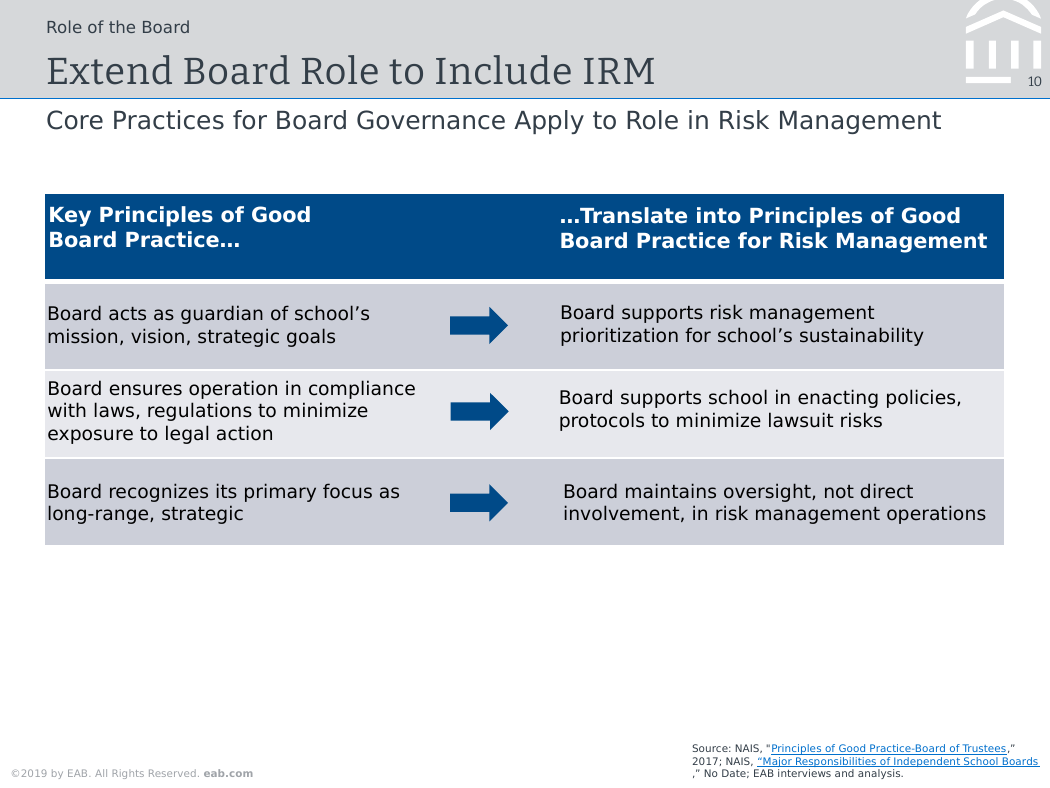

Role of the Board
# Extend Board Role to Include IRM
Core Practices for Board Governance Apply to Role in Risk Management
|  |
| --- |
|  |
|  |
|  |
Key Principles of Good
Board Practice…
…Translate into Principles of Good
Board Practice for Risk Management
Board supports risk management prioritization for school’s sustainability
Board acts as guardian of school’s mission, vision, strategic goals

Board ensures operation in compliance with laws, regulations to minimize exposure to legal action
Board supports school in enacting policies, protocols to minimize lawsuit risks

Board recognizes its primary focus as long-range, strategic
Board maintains oversight, not direct involvement, in risk management operations

Source: NAIS, "Principles of Good Practice-Board of Trustees,” 2017; NAIS, “Major Responsibilities of Independent School Boards,” No Date; EAB interviews and analysis.